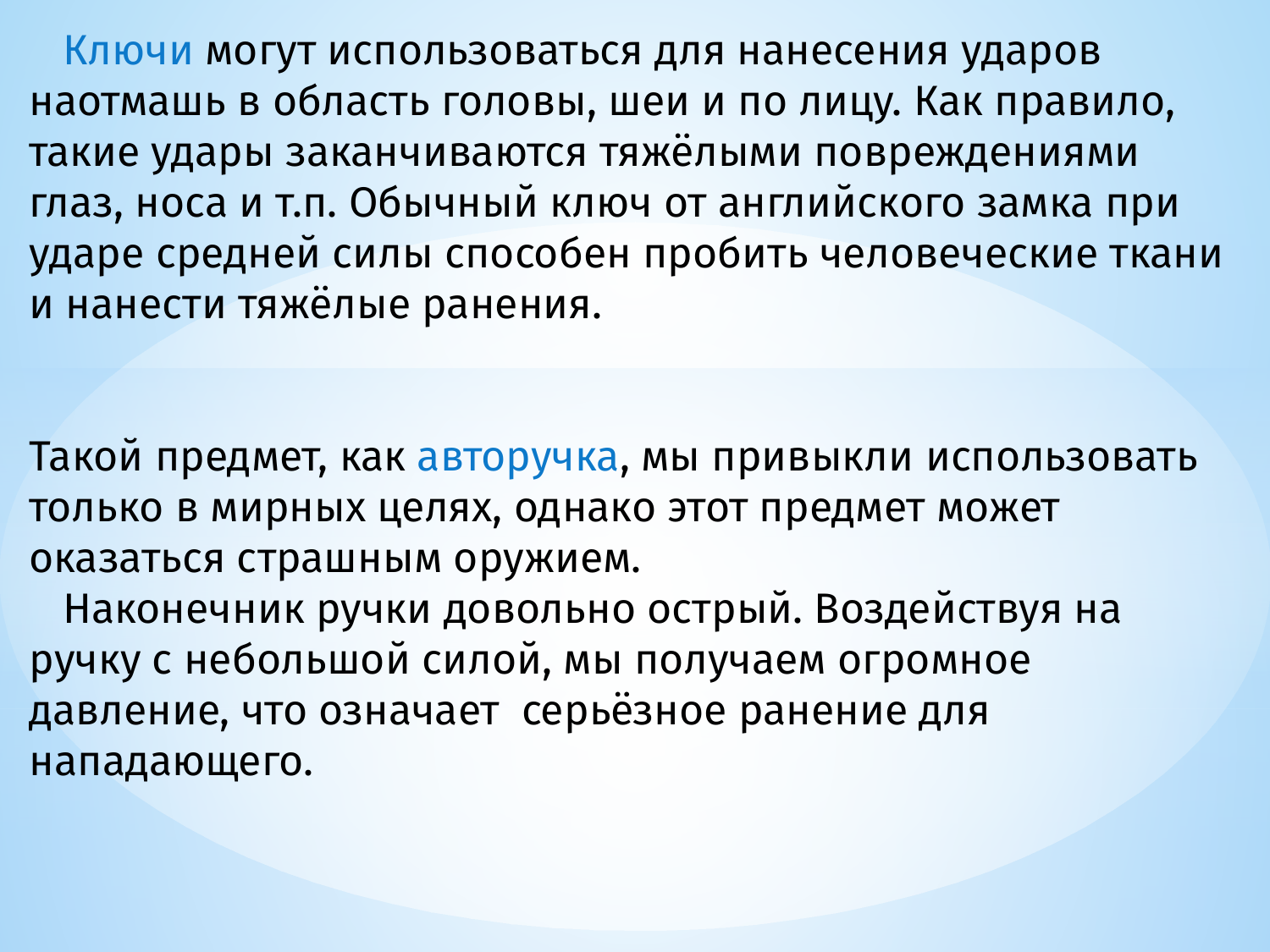

Ключи могут использоваться для нанесения ударов наотмашь в область головы, шеи и по лицу. Как правило, такие удары заканчиваются тяжёлыми повреждениями глаз, носа и т.п. Обычный ключ от английского замка при ударе средней силы способен пробить человеческие ткани и нанести тяжёлые ранения.

Такой предмет, как авторучка, мы привыкли использовать только в мирных целях, однако этот предмет может оказаться страшным оружием.
   Наконечник ручки довольно острый. Воздействуя на ручку с небольшой силой, мы получаем огромное давление, что означает  серьёзное ранение для нападающего.